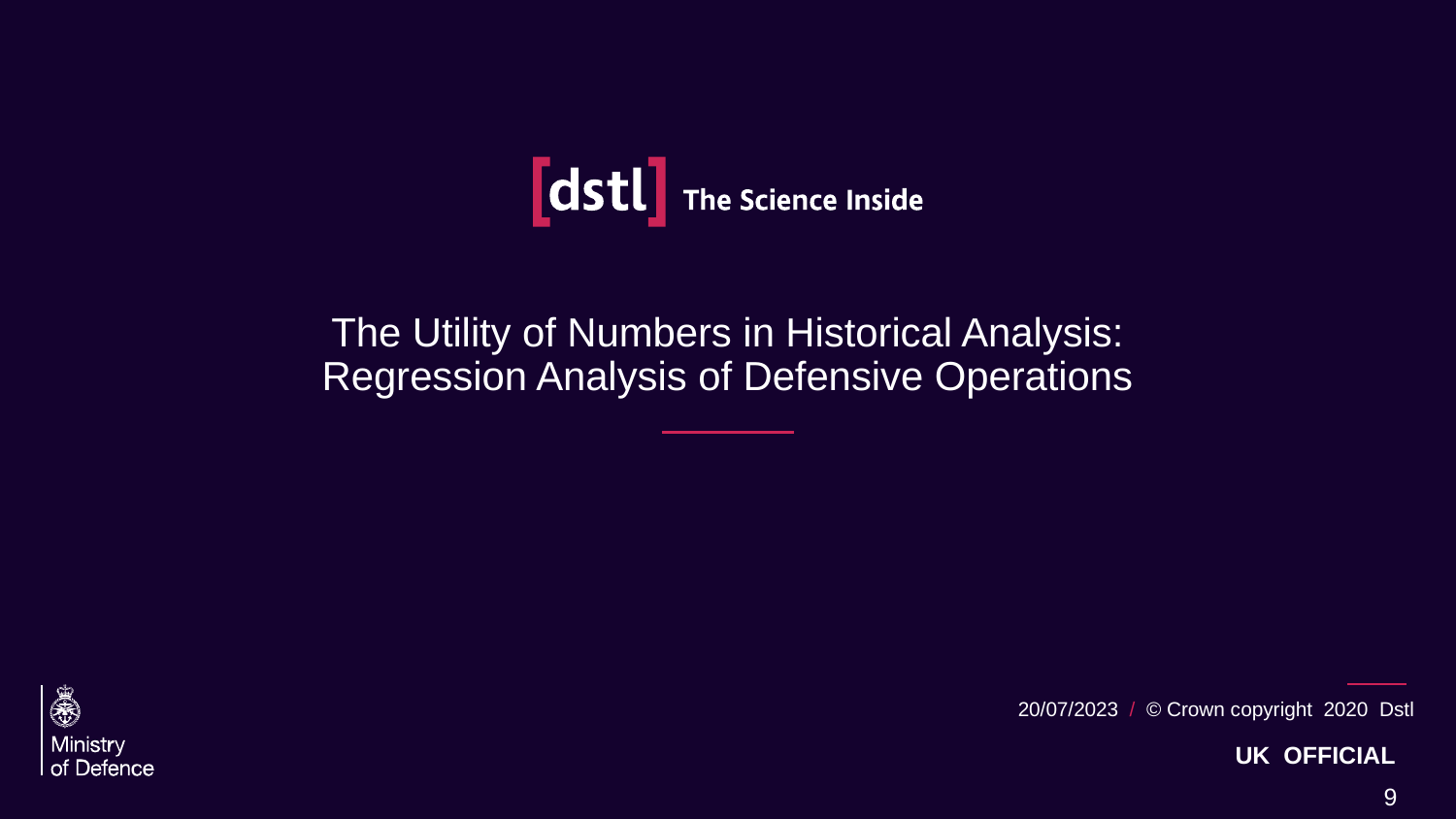

# The Utility of Numbers in Historical Analysis: Regression Analysis of Defensive Operations
20/07/2023  /  © Crown copyright  2020  Dstl
UK  OFFICIAL
9